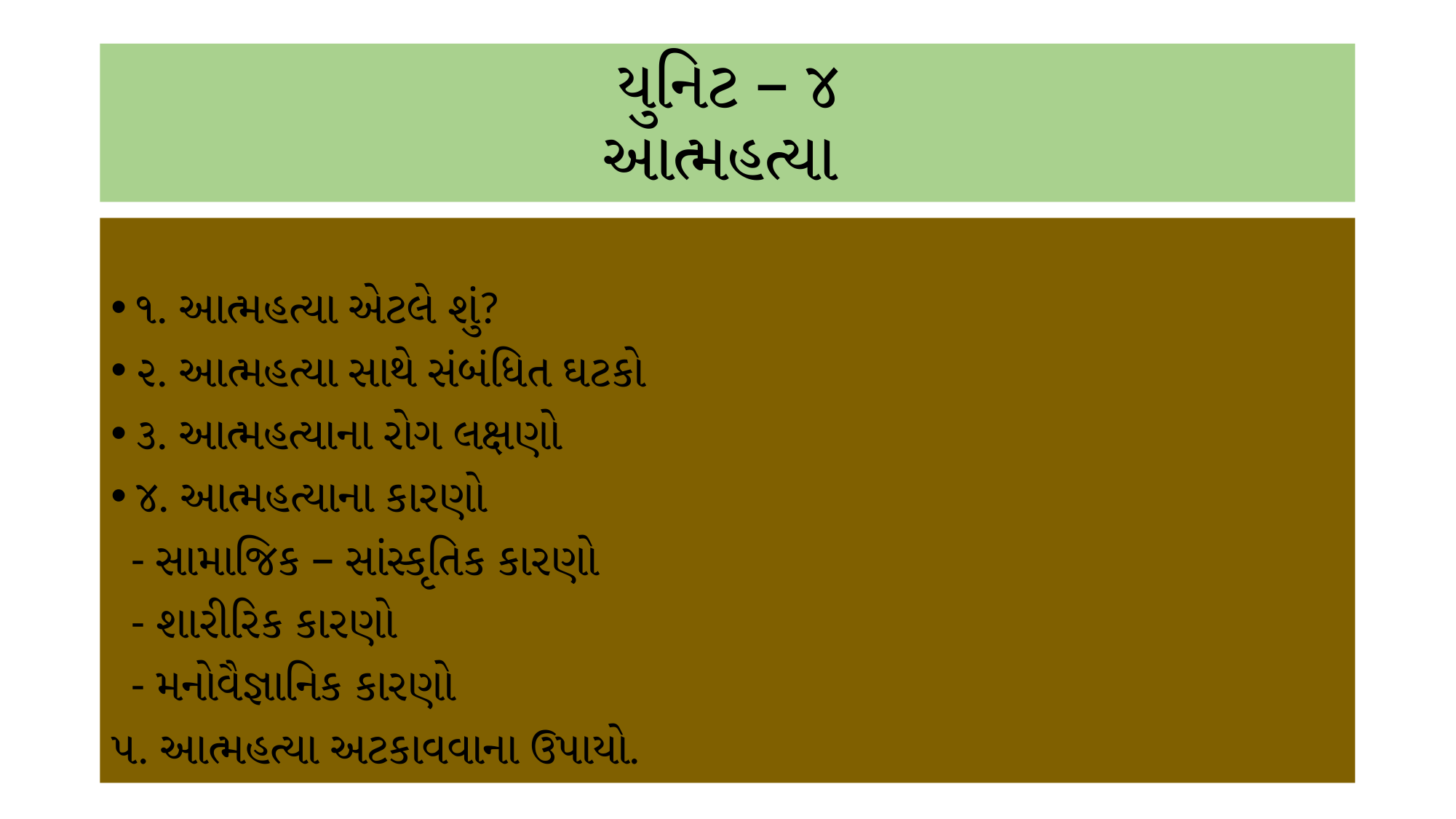

# યુનિટ – ૪ આત્મહત્યા

૧. આત્મહત્યા એટલે શું?
૨. આત્મહત્યા સાથે સંબંધિત ઘટકો
૩. આત્મહત્યાના રોગ લક્ષણો
૪. આત્મહત્યાના કારણો
  - સામાજિક – સાંસ્કૃતિક કારણો
  - શારીરિક કારણો
  - મનોવૈજ્ઞાનિક કારણો
૫. આત્મહત્યા અટકાવવાના ઉપાયો.